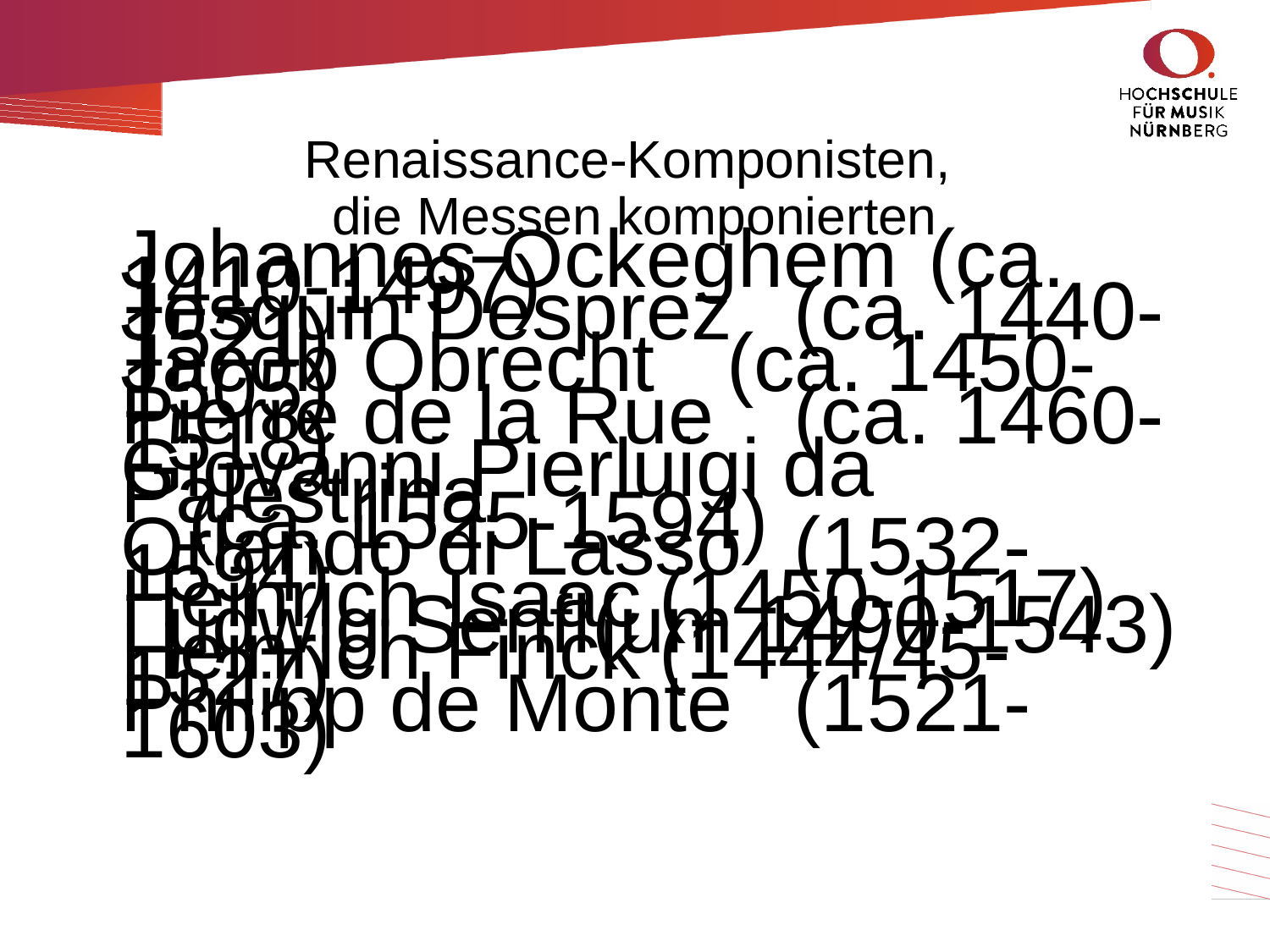

# Renaissance-Komponisten, die Messen komponierten
Johannes Ockeghem	(ca. 1410-1497)
Josquin Desprez 	(ca. 1440-1521)
Jacob Obrecht 		(ca. 1450-1505)
Pierre de la Rue 	(ca. 1460-1518)
Giovanni Pierluigi da Palestrina
			(ca. 1525-1594)
Orlando di Lasso 	(1532-1594)
Heinrich Isaac		(1450-1517)
Ludwig Senfl		(um 1490-1543)
Heinrich Finck		(1444/45-1527)
Philipp de Monte	(1521-1603)